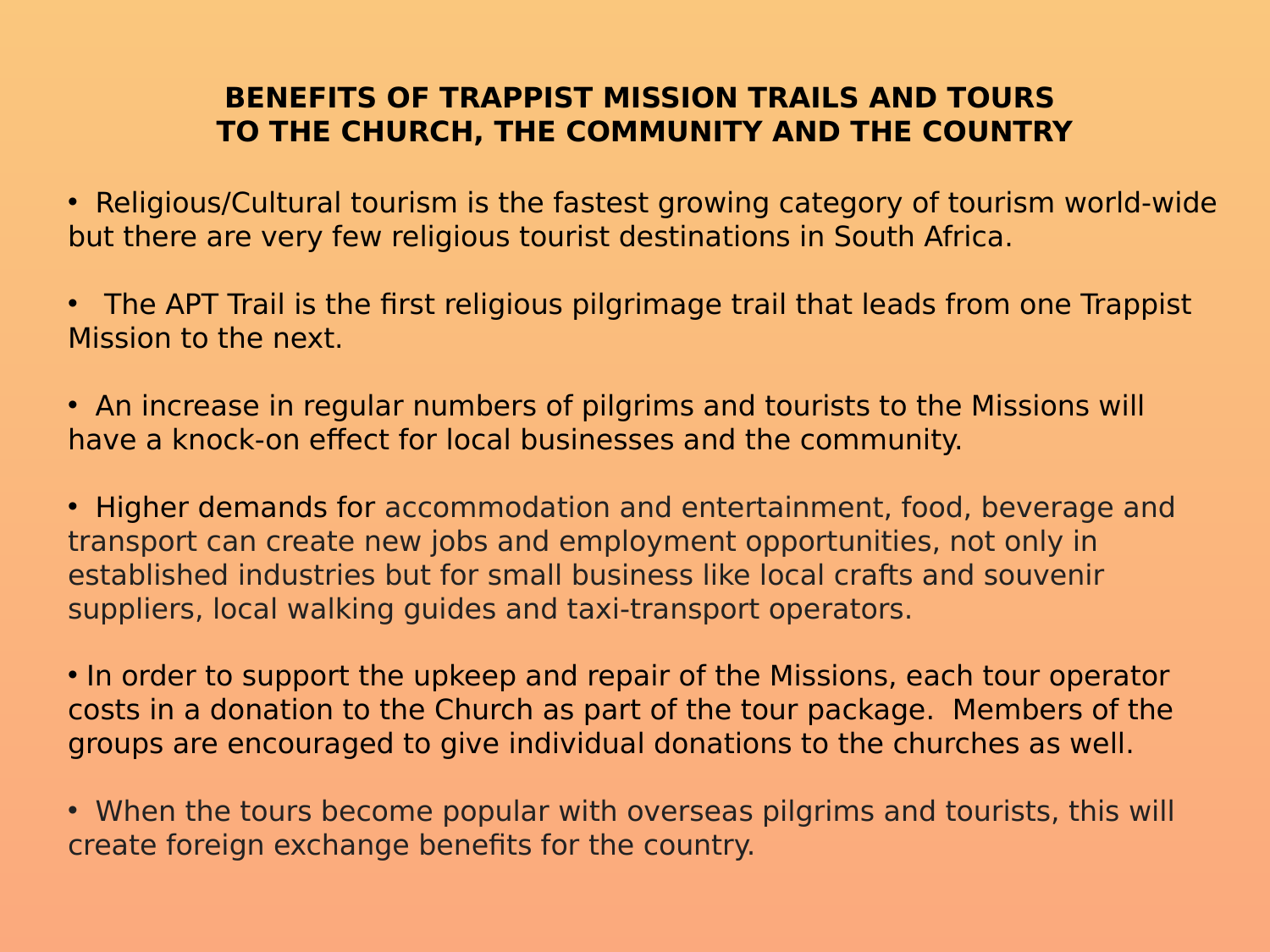

BENEFITS OF TRAPPIST MISSION TRAILS AND TOURS
TO THE CHURCH, THE COMMUNITY AND THE COUNTRY

  Religious/Cultural tourism is the fastest growing category of tourism world-wide but there are very few religious tourist destinations in South Africa.

   The APT Trail is the first religious pilgrimage trail that leads from one Trappist Mission to the next.

  An increase in regular numbers of pilgrims and tourists to the Missions will have a knock-on effect for local businesses and the community.

  Higher demands for accommodation and entertainment, food, beverage and transport can create new jobs and employment opportunities, not only in established industries but for small business like local crafts and souvenir suppliers, local walking guides and taxi-transport operators.

 In order to support the upkeep and repair of the Missions, each tour operator costs in a donation to the Church as part of the tour package.  Members of the groups are encouraged to give individual donations to the churches as well.

  When the tours become popular with overseas pilgrims and tourists, this will create foreign exchange benefits for the country.